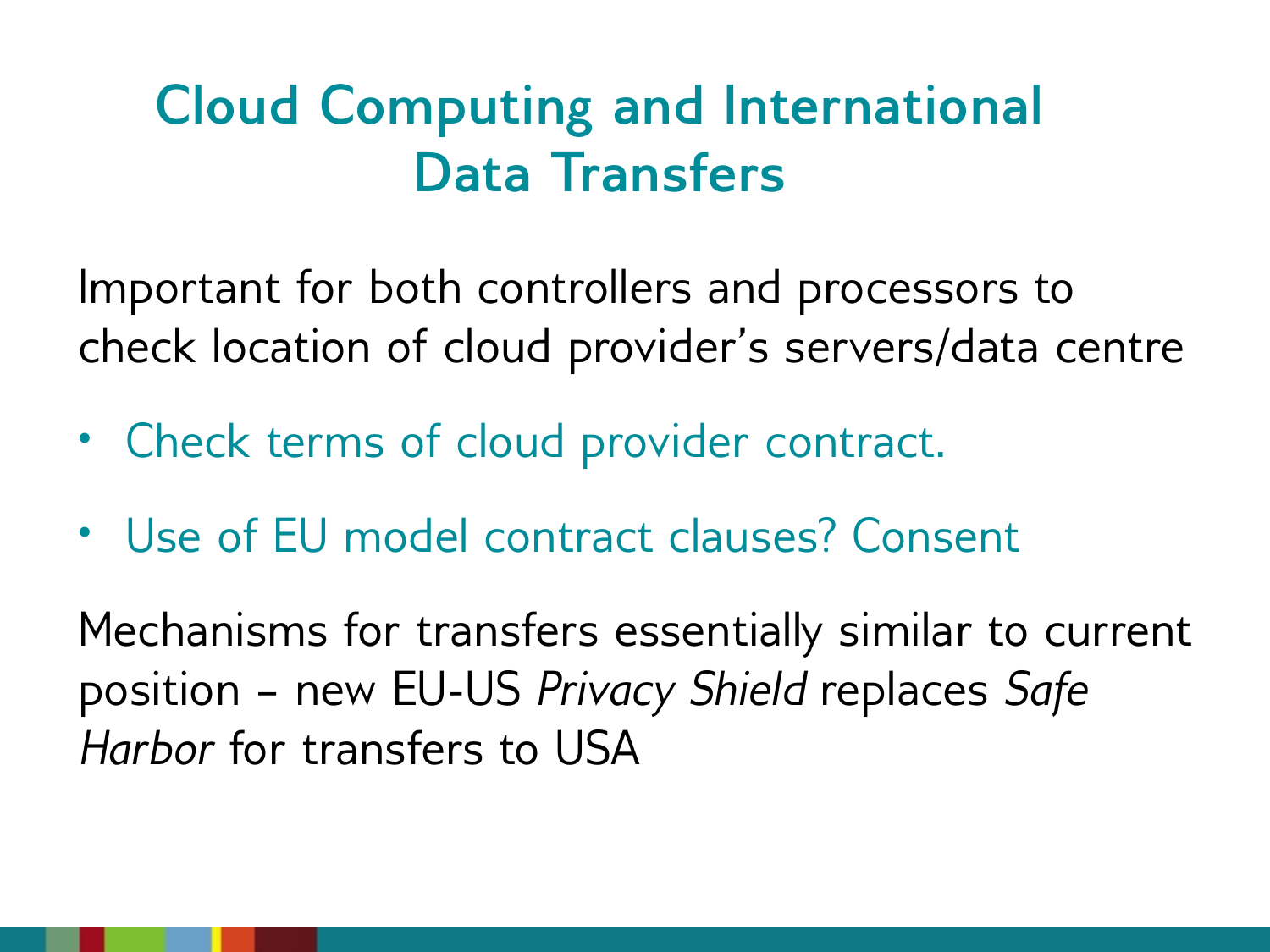

Cloud Computing and International Data Transfers
Important for both controllers and processors to check location of cloud provider’s servers/data centre
Check terms of cloud provider contract.
Use of EU model contract clauses? Consent
Mechanisms for transfers essentially similar to current position – new EU-US Privacy Shield replaces Safe Harbor for transfers to USA